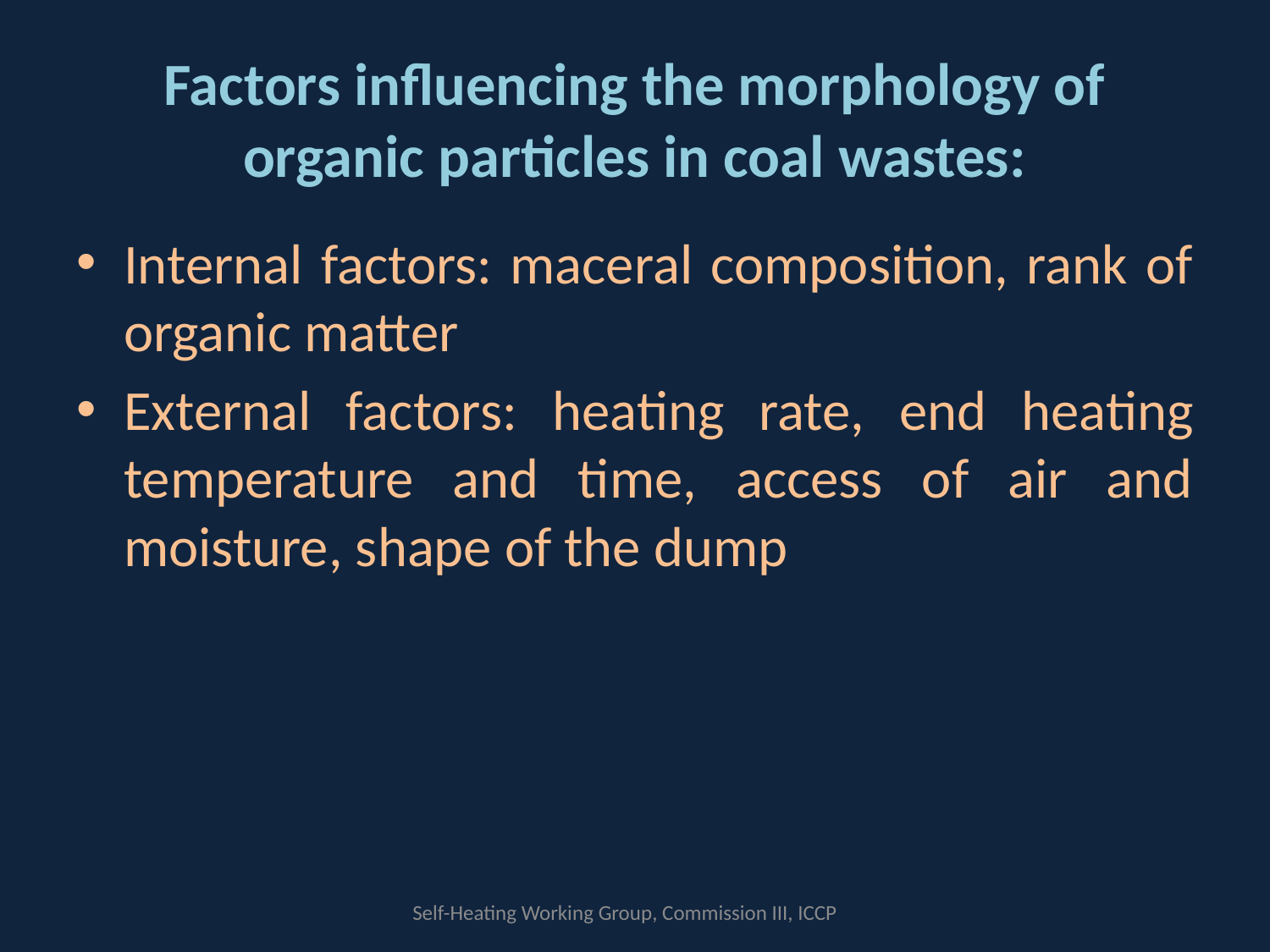

# Factors influencing the morphology of organic particles in coal wastes:
Internal factors: maceral composition, rank of organic matter
External factors: heating rate, end heating temperature and time, access of air and moisture, shape of the dump

Self-Heating Working Group, Commission III, ICCP